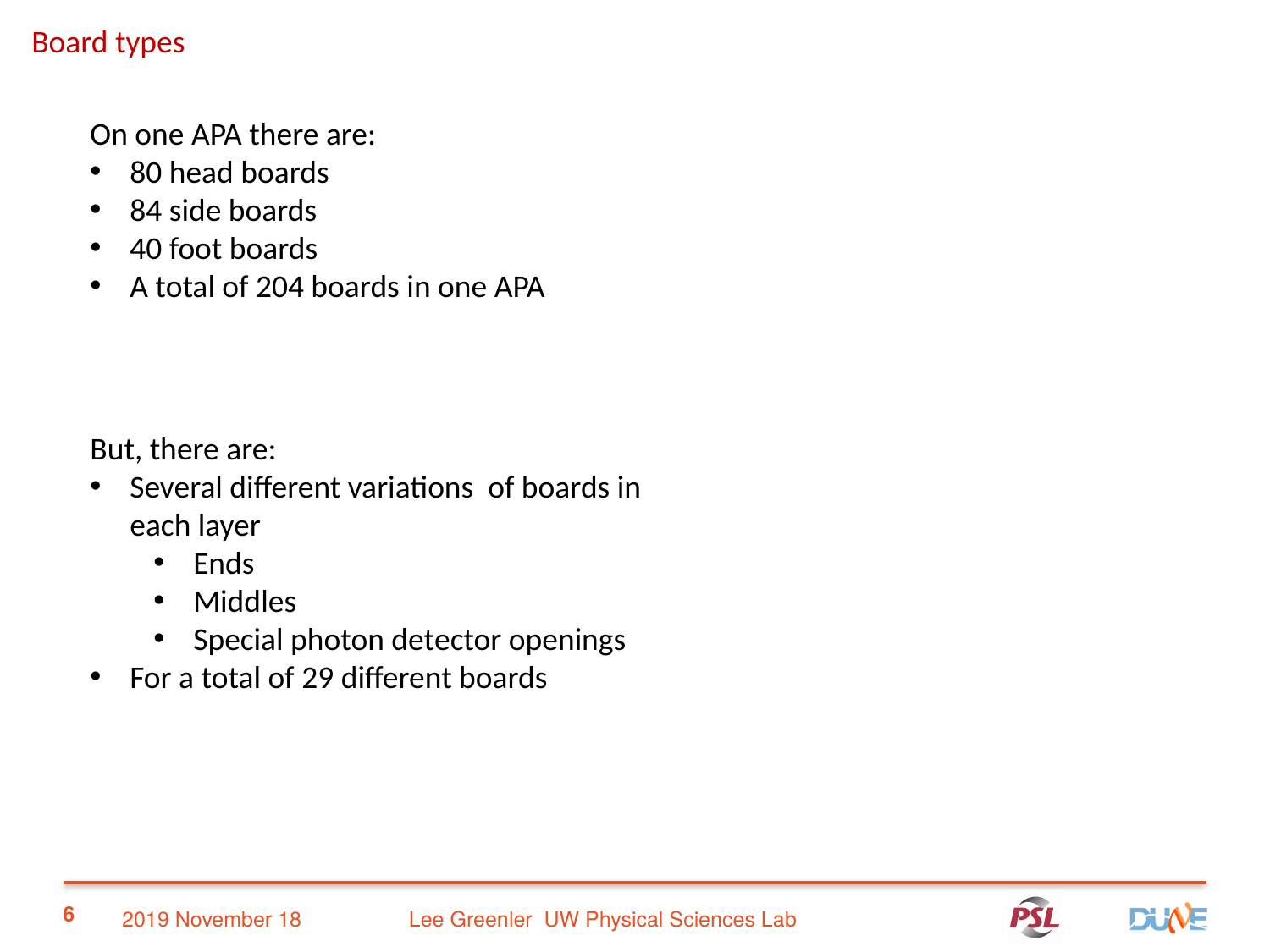

Board types
On one APA there are:
80 head boards
84 side boards
40 foot boards
A total of 204 boards in one APA
But, there are:
Several different variations  of boards in each layer
Ends
Middles
Special photon detector openings
For a total of 29 different boards
6
2019 November 18
Lee Greenler  UW Physical Sciences Lab